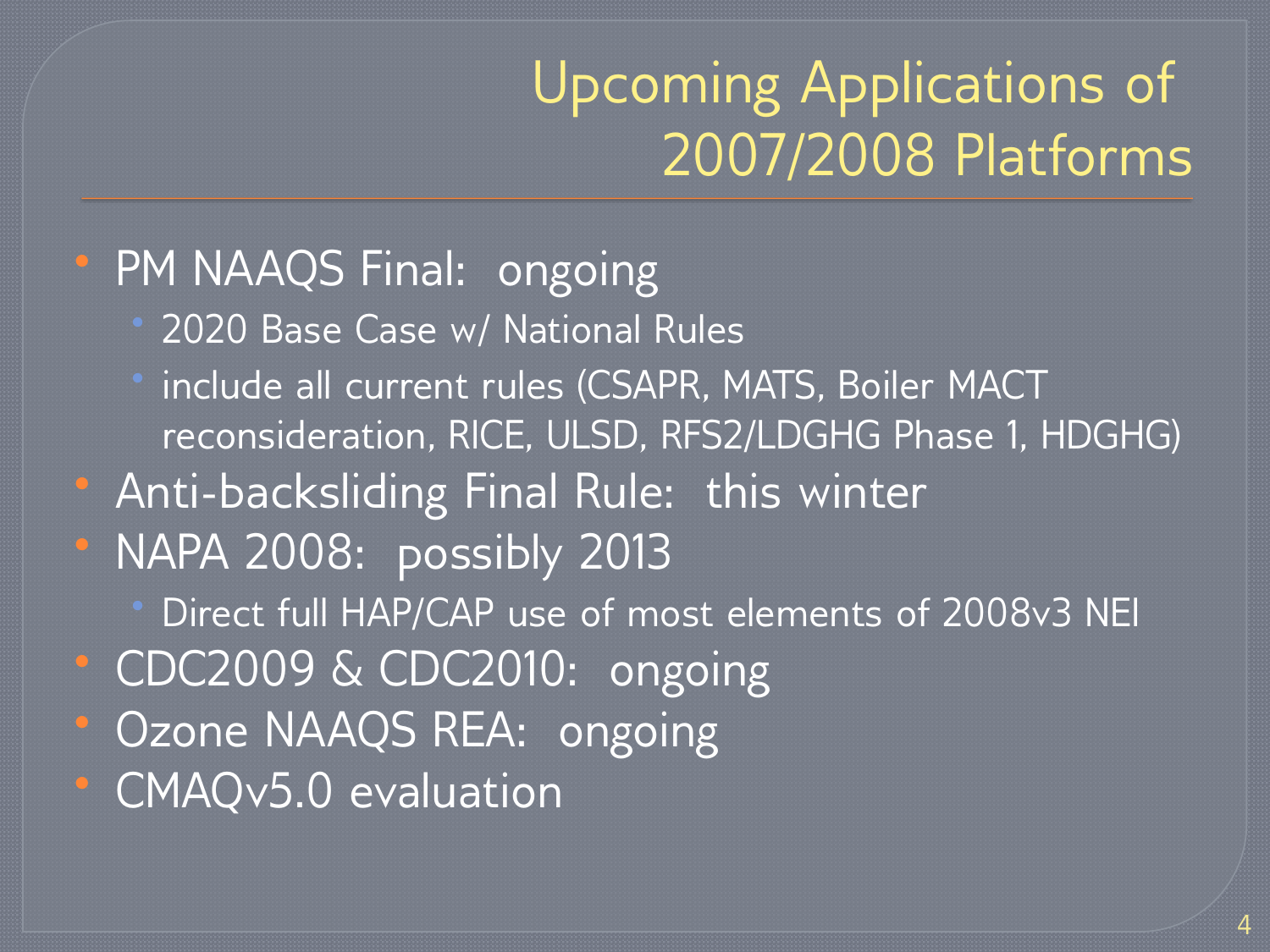

# Upcoming Applications of 2007/2008 Platforms
PM NAAQS Final:  ongoing
2020 Base Case w/ National Rules
include all current rules (CSAPR, MATS, Boiler MACT reconsideration, RICE, ULSD, RFS2/LDGHG Phase 1, HDGHG)
Anti-backsliding Final Rule:  this winter
NAPA 2008:  possibly 2013
Direct full HAP/CAP use of most elements of 2008v3 NEI
CDC2009 & CDC2010:  ongoing
Ozone NAAQS REA:  ongoing
CMAQv5.0 evaluation
4